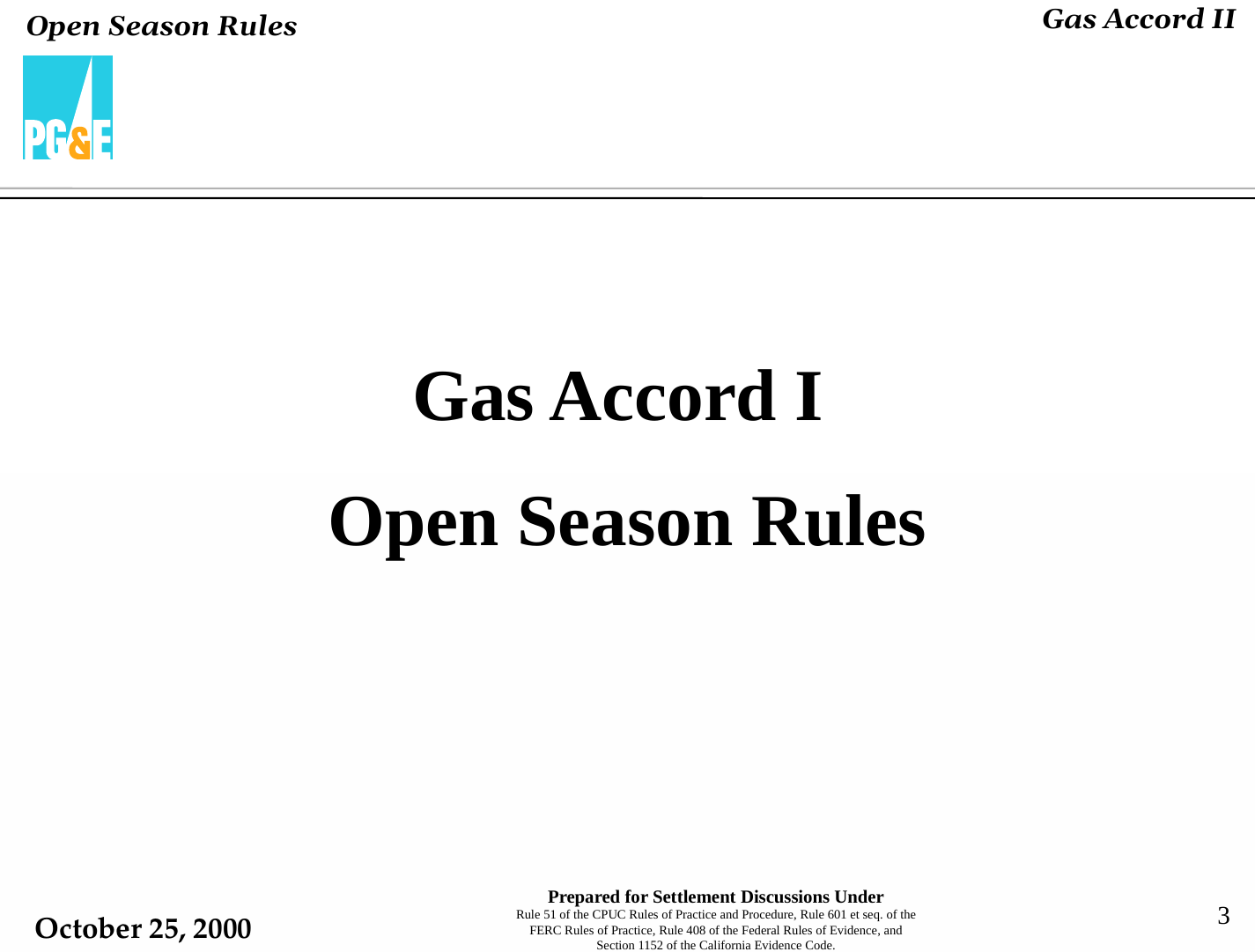

#
Gas Accord I
Open Season Rules

3